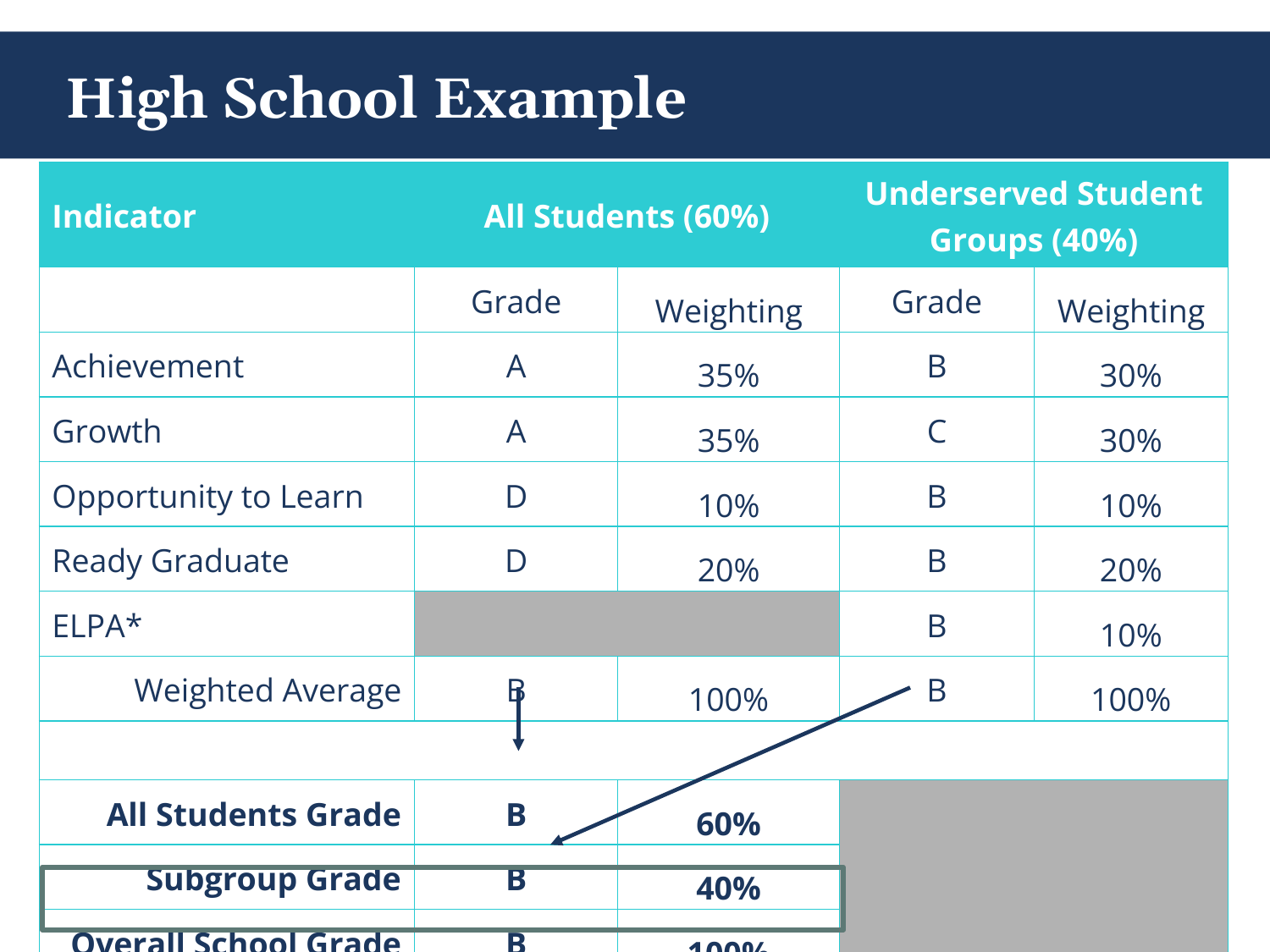

# High School Example
| Indicator | All Students (60%) |  | Underserved Student Groups (40%) |  |
| --- | --- | --- | --- | --- |
|  | Grade | Weighting | Grade | Weighting |
| Achievement | A | 35% | B | 30% |
| Growth | A | 35% | C | 30% |
| Opportunity to Learn | D | 10% | B | 10% |
| Ready Graduate | D | 20% | B | 20% |
| ELPA\* |  |  | B | 10% |
| Weighted Average | B | 100% | B | 100% |
|  |  |  |  |  |
| All Students Grade | B | 60% |  |  |
| Subgroup Grade | B | 40% |  |  |
| Overall School Grade | B | 100% |  |  |